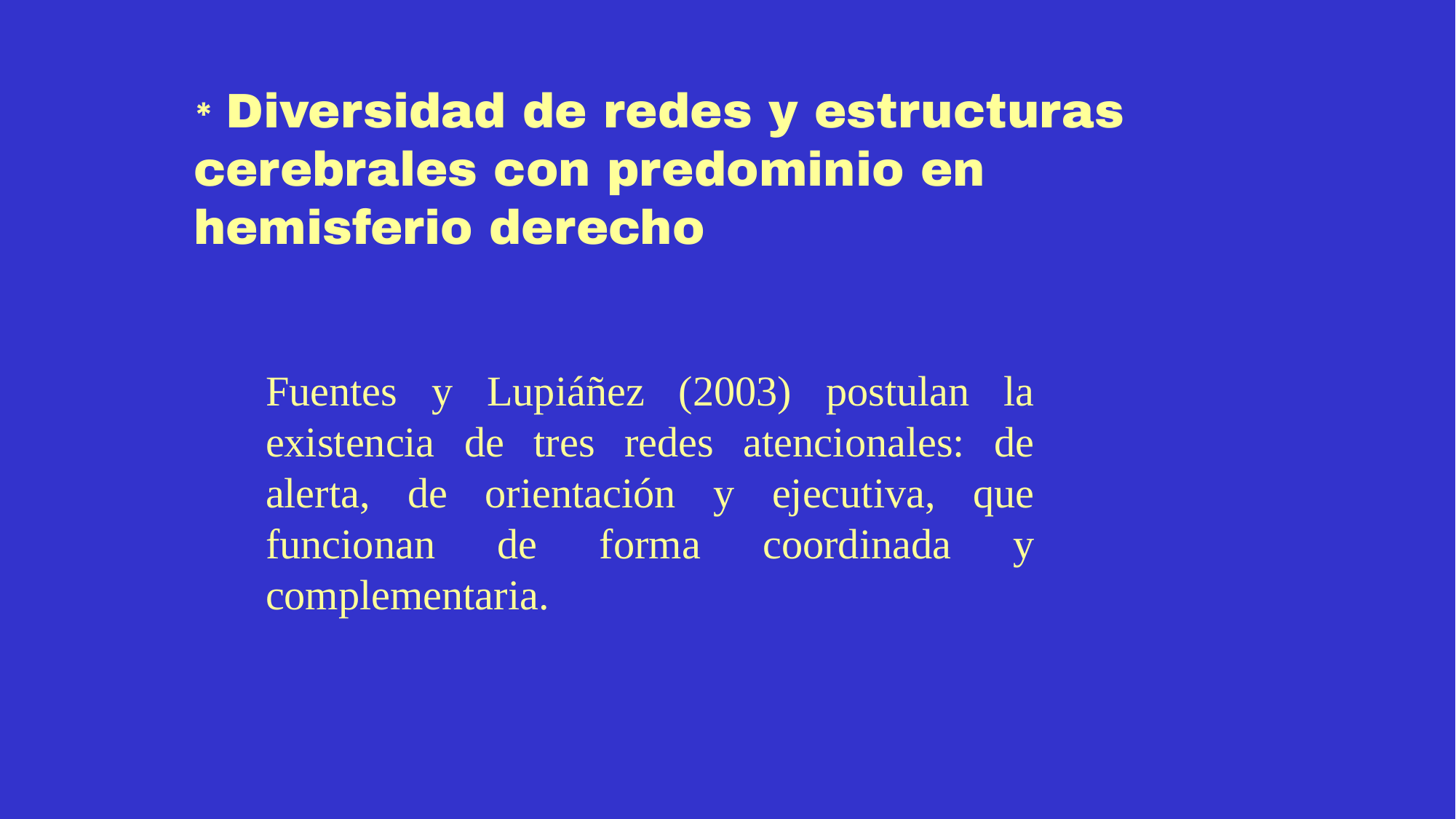

* Diversidad de redes y estructuras cerebrales con predominio en hemisferio derecho
Fuentes y Lupiáñez (2003) postulan la existencia de tres redes atencionales: de alerta, de orientación y ejecutiva, que funcionan de forma coordinada y complementaria.